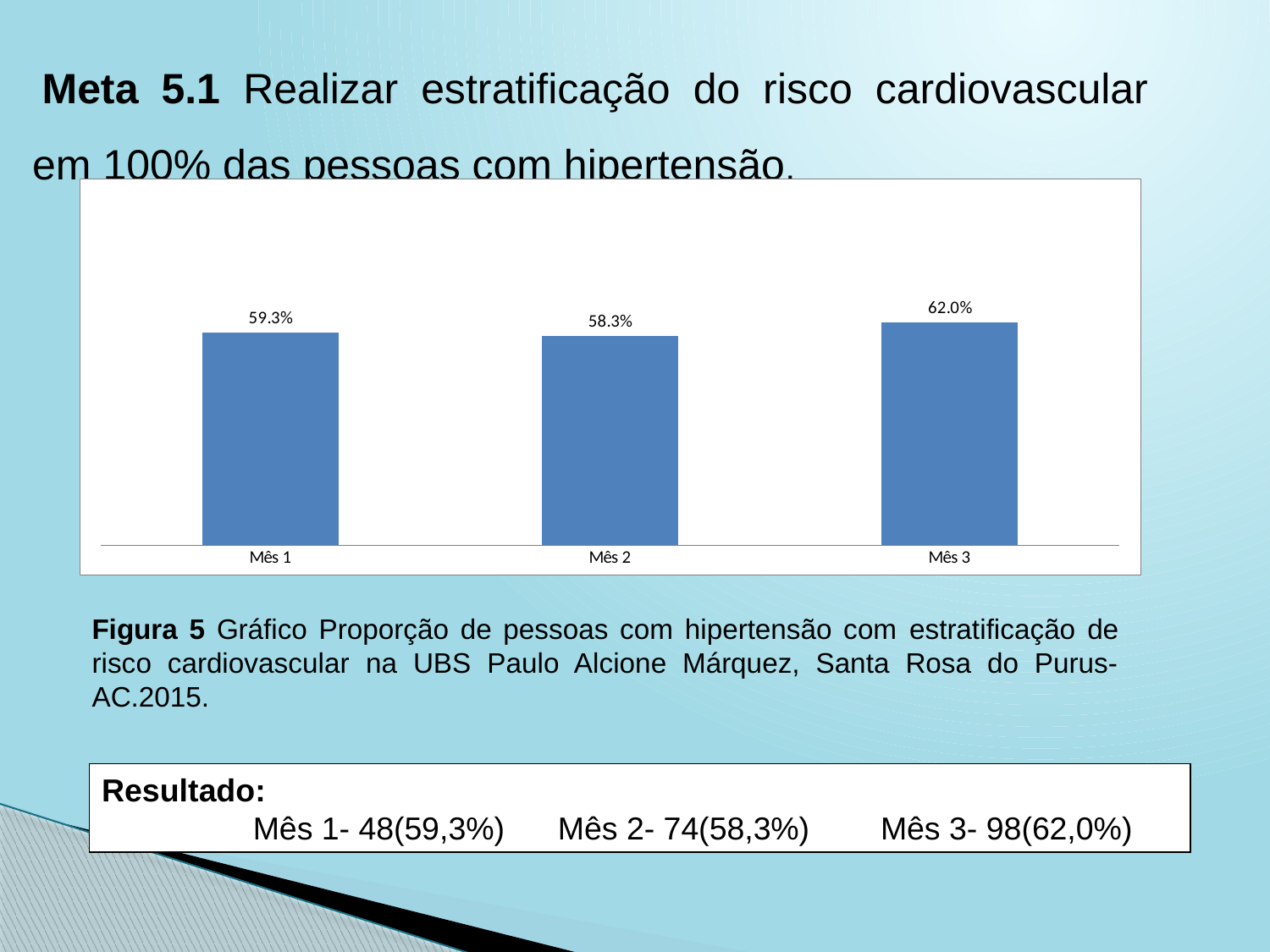

Meta 5.1 Realizar estratificação do risco cardiovascular em 100% das pessoas com hipertensão.

### Chart

| Category | Proporção de pessoas com hipertensão com estratificação de risco cardiovascular por  exame clínico em dia |
|---|---|
| Mês 1 | 0.5925925925925927 |
| Mês 2 | 0.5826771653543306 |
| Mês 3 | 0.6202531645569616 |
Figura 5 Gráfico Proporção de pessoas com hipertensão com estratificação de risco cardiovascular na UBS Paulo Alcione Márquez, Santa Rosa do Purus-AC.2015.
Resultado:
                 Mês 1- 48(59,3%)      Mês 2- 74(58,3%)        Mês 3- 98(62,0%)